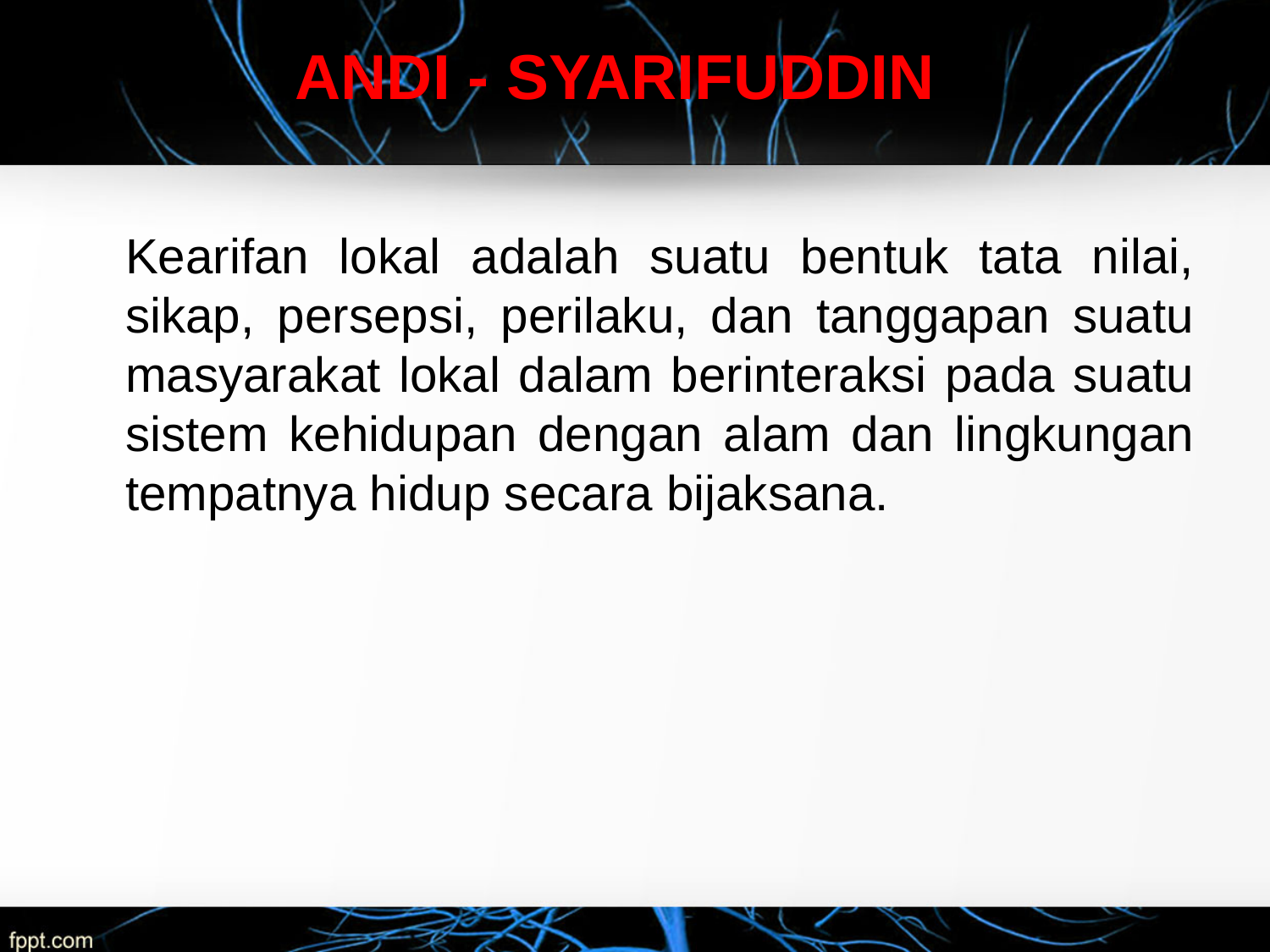

ANDI - SYARIFUDDIN
	Kearifan lokal adalah suatu bentuk tata nilai, sikap, persepsi, perilaku, dan tanggapan suatu masyarakat lokal dalam berinteraksi pada suatu sistem kehidupan dengan alam dan lingkungan tempatnya hidup secara bijaksana.